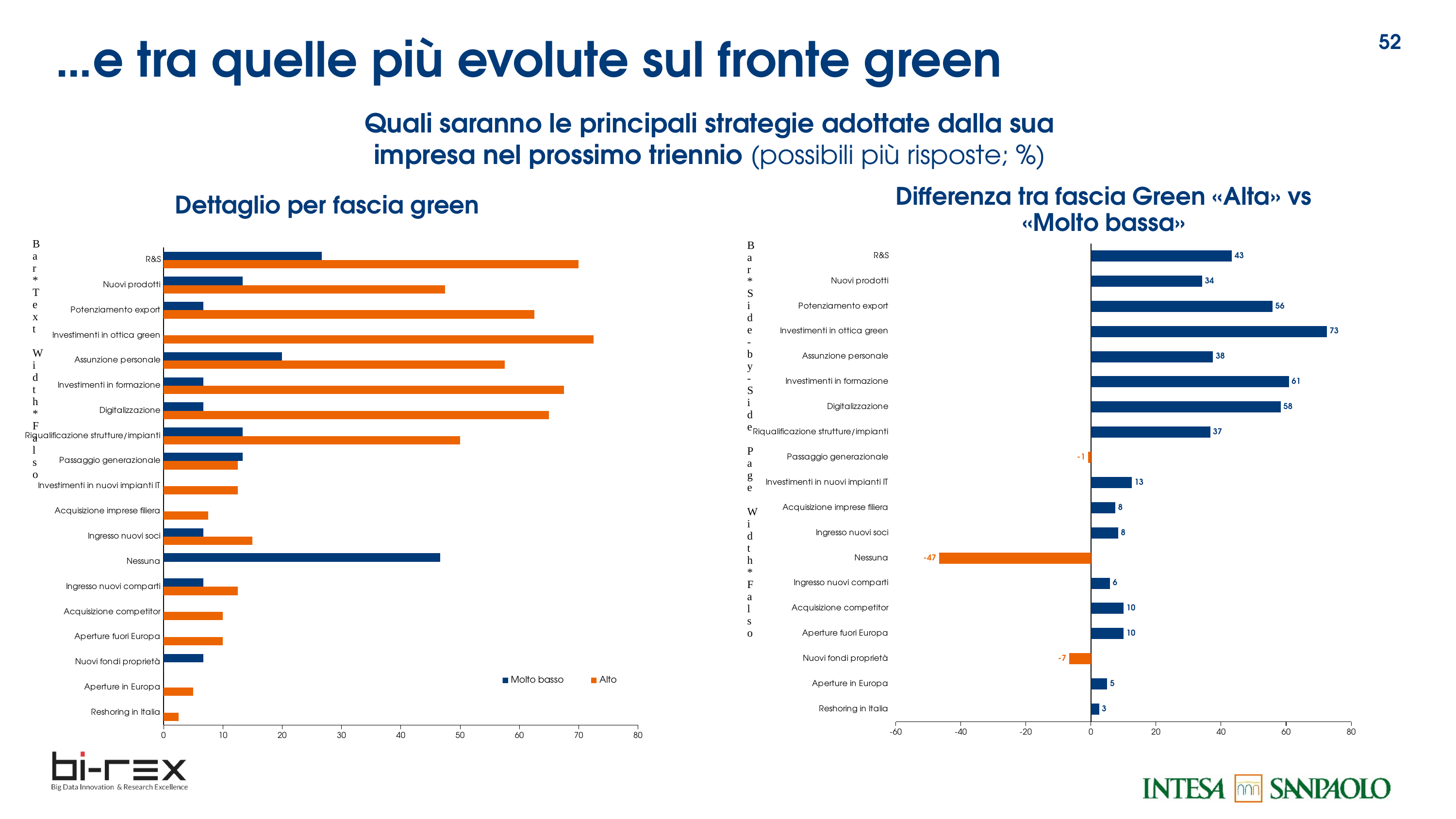

52
…e tra quelle più evolute sul fronte green
Quali saranno le principali strategie adottate dalla sua impresa nel prossimo triennio (possibili più risposte; %)
Dettaglio per fascia green
Differenza tra fascia Green «Alta» vs «Molto bassa»

### Chart

| Category | Alto | Molto basso |
|---|---|---|
| Reshoring in Italia | 2.5 | 0.0 |
| Aperture in Europa | 5.0 | 0.0 |
| Nuovi fondi proprietà | 0.0 | 6.666666666666667 |
| Aperture fuori Europa | 10.0 | 0.0 |
| Acquisizione competitor | 10.0 | 0.0 |
| Ingresso nuovi comparti | 12.5 | 6.666666666666667 |
| Nessuna | 0.0 | 46.666666666666664 |
| Ingresso nuovi soci | 15.0 | 6.666666666666667 |
| Acquisizione imprese filiera | 7.5 | 0.0 |
| Investimenti in nuovi impianti IT | 12.5 | 0.0 |
| Passaggio generazionale | 12.5 | 13.333333333333334 |
| Riqualificazione strutture/impianti | 50.0 | 13.333333333333334 |
| Digitalizzazione | 65.0 | 6.666666666666667 |
| Investimenti in formazione | 67.5 | 6.666666666666667 |
| Assunzione personale | 57.49999999999999 | 20.0 |
| Investimenti in ottica green | 72.5 | 0.0 |
| Potenziamento export | 62.5 | 6.666666666666667 |
| Nuovi prodotti | 47.5 | 13.333333333333334 |
| R&S | 70.0 | 26.666666666666668 |

### Chart

| Category |  |
|---|---|
| Reshoring in Italia | 2.5 |
| Aperture in Europa | 5.0 |
| Nuovi fondi proprietà | -6.666666666666667 |
| Aperture fuori Europa | 10.0 |
| Acquisizione competitor | 10.0 |
| Ingresso nuovi comparti | 5.833333333333333 |
| Nessuna | -46.666666666666664 |
| Ingresso nuovi soci | 8.333333333333332 |
| Acquisizione imprese filiera | 7.5 |
| Investimenti in nuovi impianti IT | 12.5 |
| Passaggio generazionale | -0.8333333333333339 |
| Riqualificazione strutture/impianti | 36.666666666666664 |
| Digitalizzazione | 58.333333333333336 |
| Investimenti in formazione | 60.833333333333336 |
| Assunzione personale | 37.49999999999999 |
| Investimenti in ottica green | 72.5 |
| Potenziamento export | 55.833333333333336 |
| Nuovi prodotti | 34.166666666666664 |
| R&S | 43.33333333333333 |